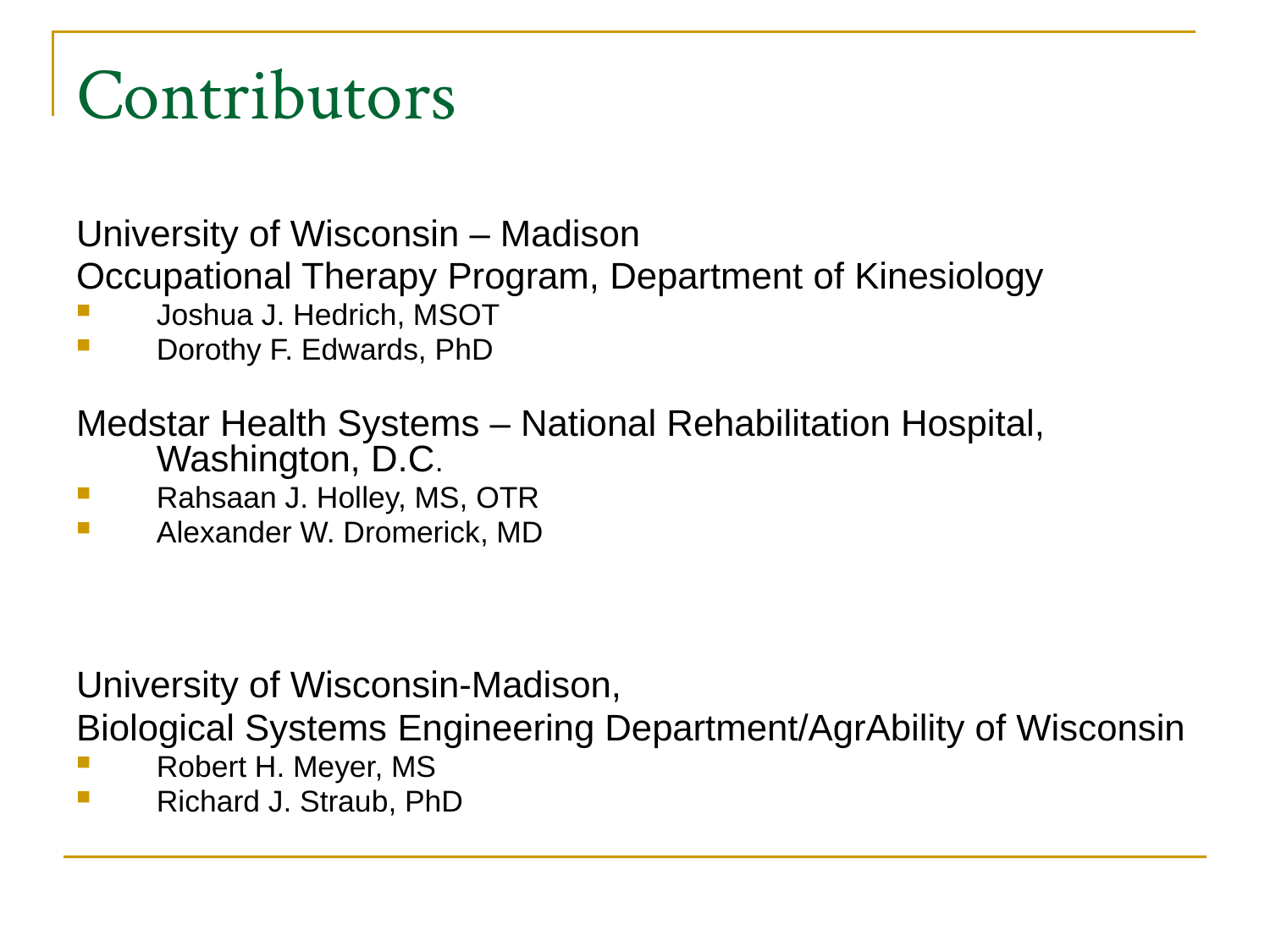

# Contributors
University of Wisconsin – Madison
Occupational Therapy Program, Department of Kinesiology
Joshua J. Hedrich, MSOT
Dorothy F. Edwards, PhD

Medstar Health Systems – National Rehabilitation Hospital, Washington, D.C.
Rahsaan J. Holley, MS, OTR
Alexander W. Dromerick, MD

University of Wisconsin-Madison,
Biological Systems Engineering Department/AgrAbility of Wisconsin
Robert H. Meyer, MS
Richard J. Straub, PhD